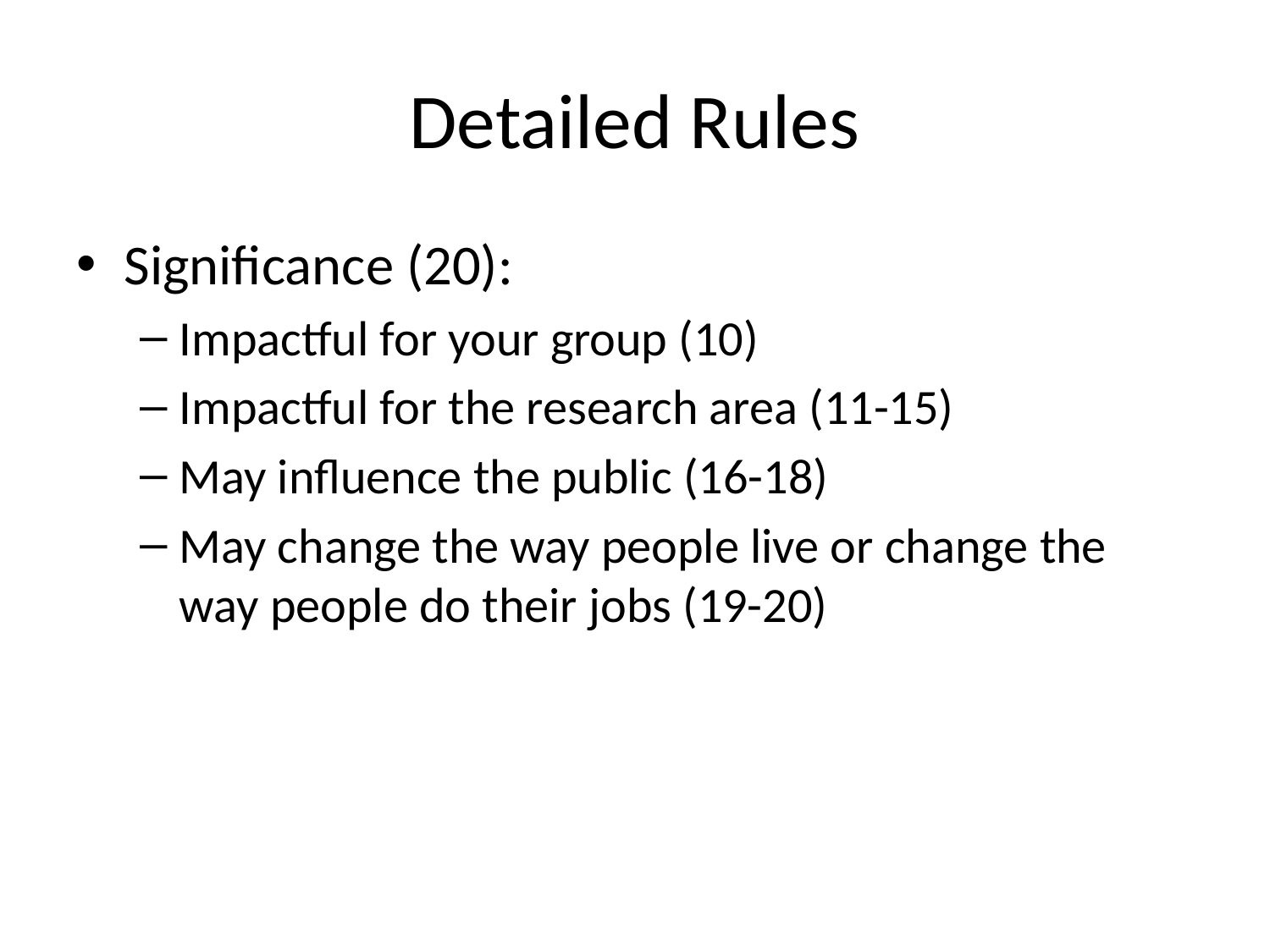

# Detailed Rules
Significance (20):
Impactful for your group (10)
Impactful for the research area (11-15)
May influence the public (16-18)
May change the way people live or change the way people do their jobs (19-20)